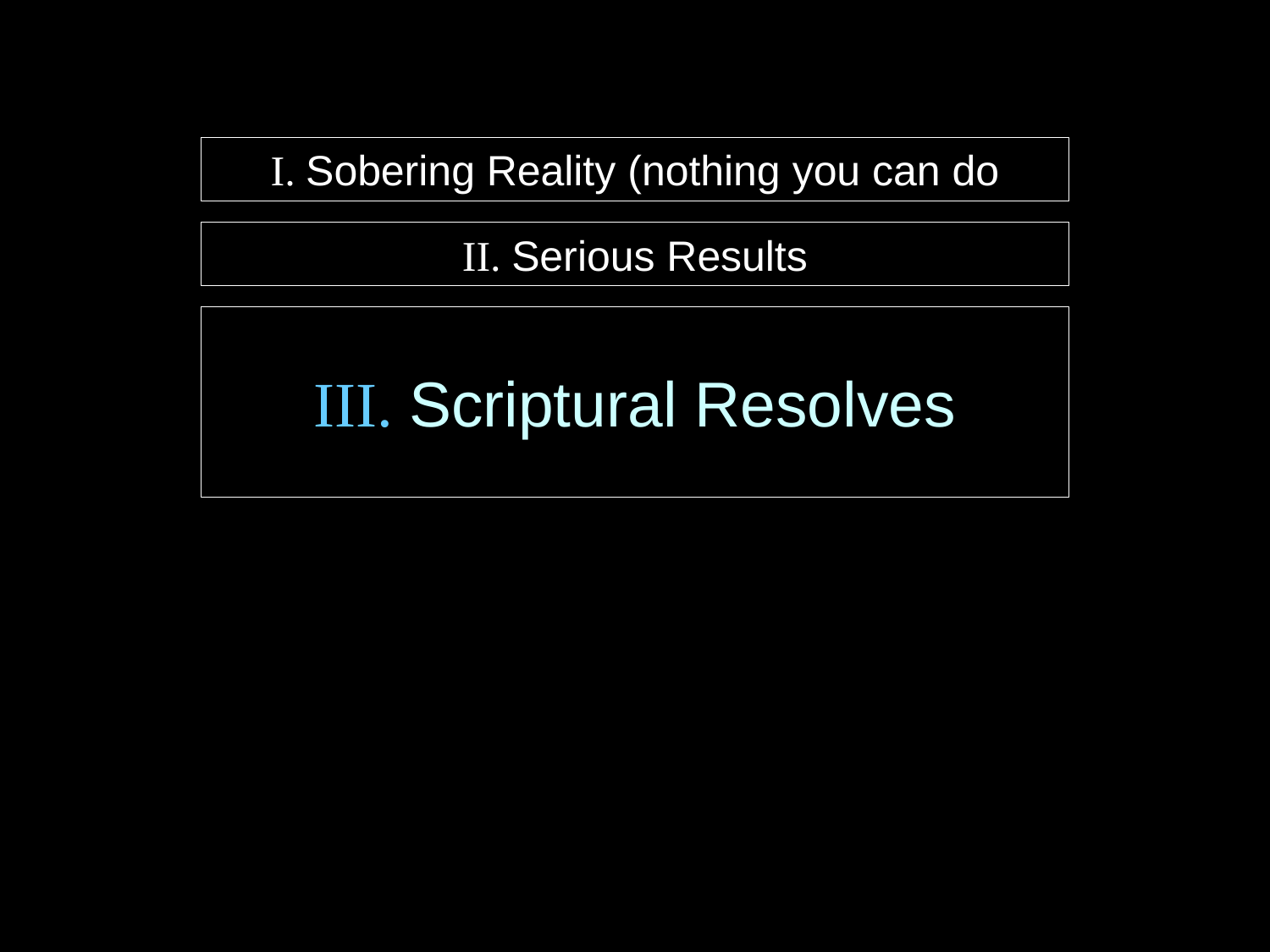

I. Sobering Reality (nothing you can do
II. Serious Results
III. Scriptural Resolves